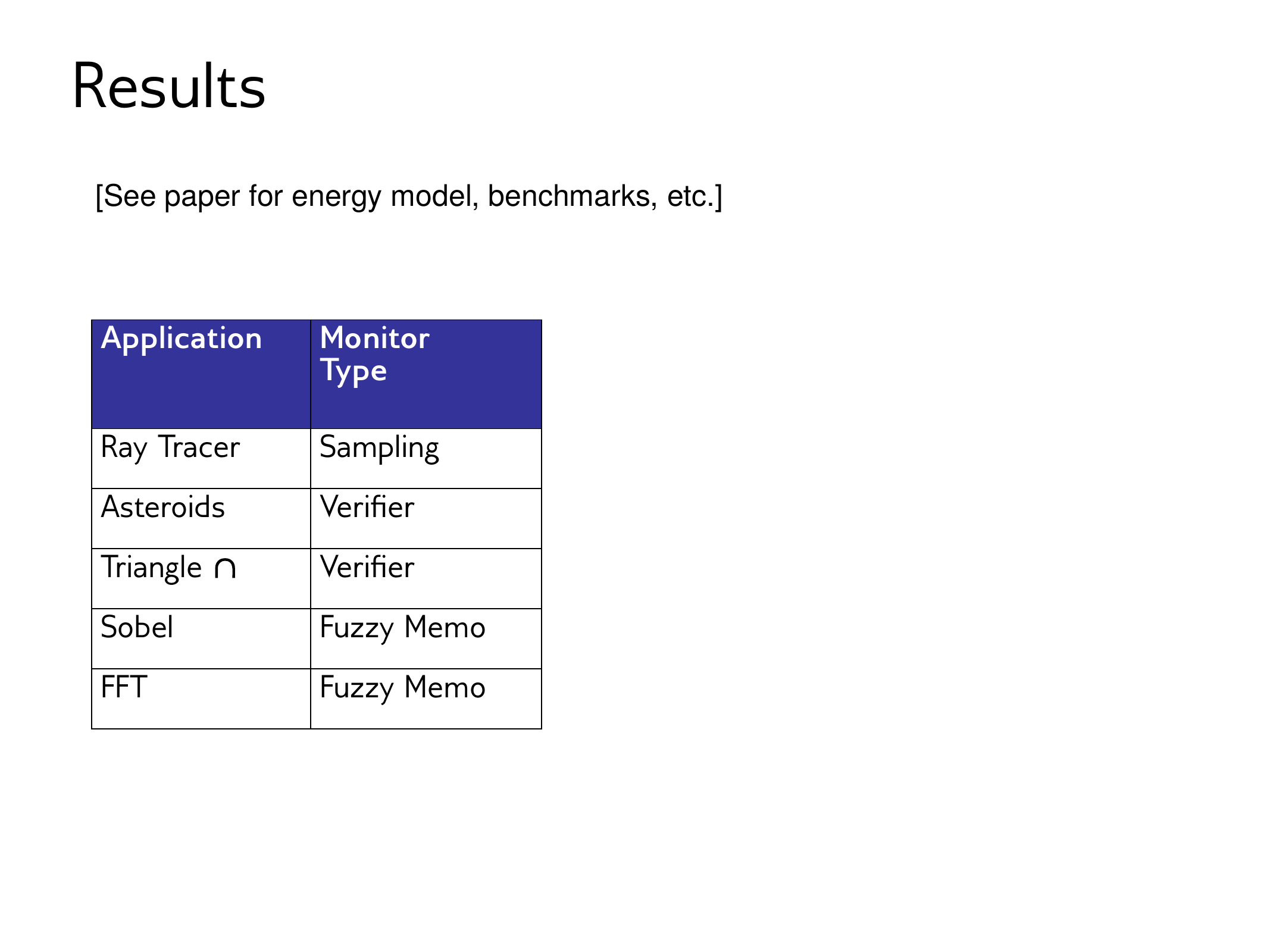

# Results
[See paper for energy model, benchmarks, etc.]
| Application | Monitor Type |
| --- | --- |
| Ray Tracer | Sampling |
| Asteroids | Verifier |
| Triangle ∩ | Verifier |
| Sobel | Fuzzy Memo |
| FFT | Fuzzy Memo |